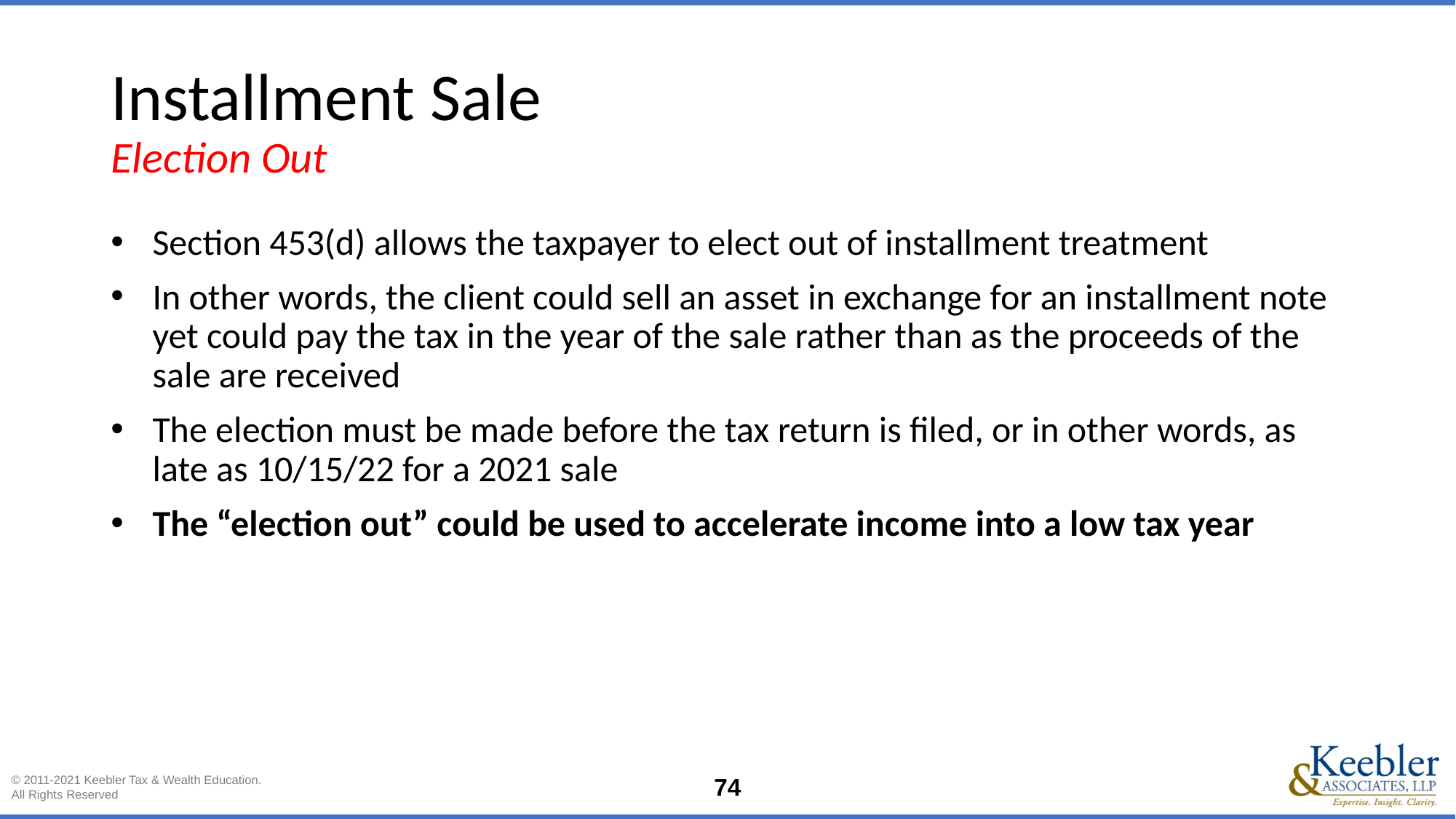

# Installment Sale Election Out
Section 453(d) allows the taxpayer to elect out of installment treatment
In other words, the client could sell an asset in exchange for an installment note yet could pay the tax in the year of the sale rather than as the proceeds of the sale are received
The election must be made before the tax return is filed, or in other words, as late as 10/15/22 for a 2021 sale
The “election out” could be used to accelerate income into a low tax year